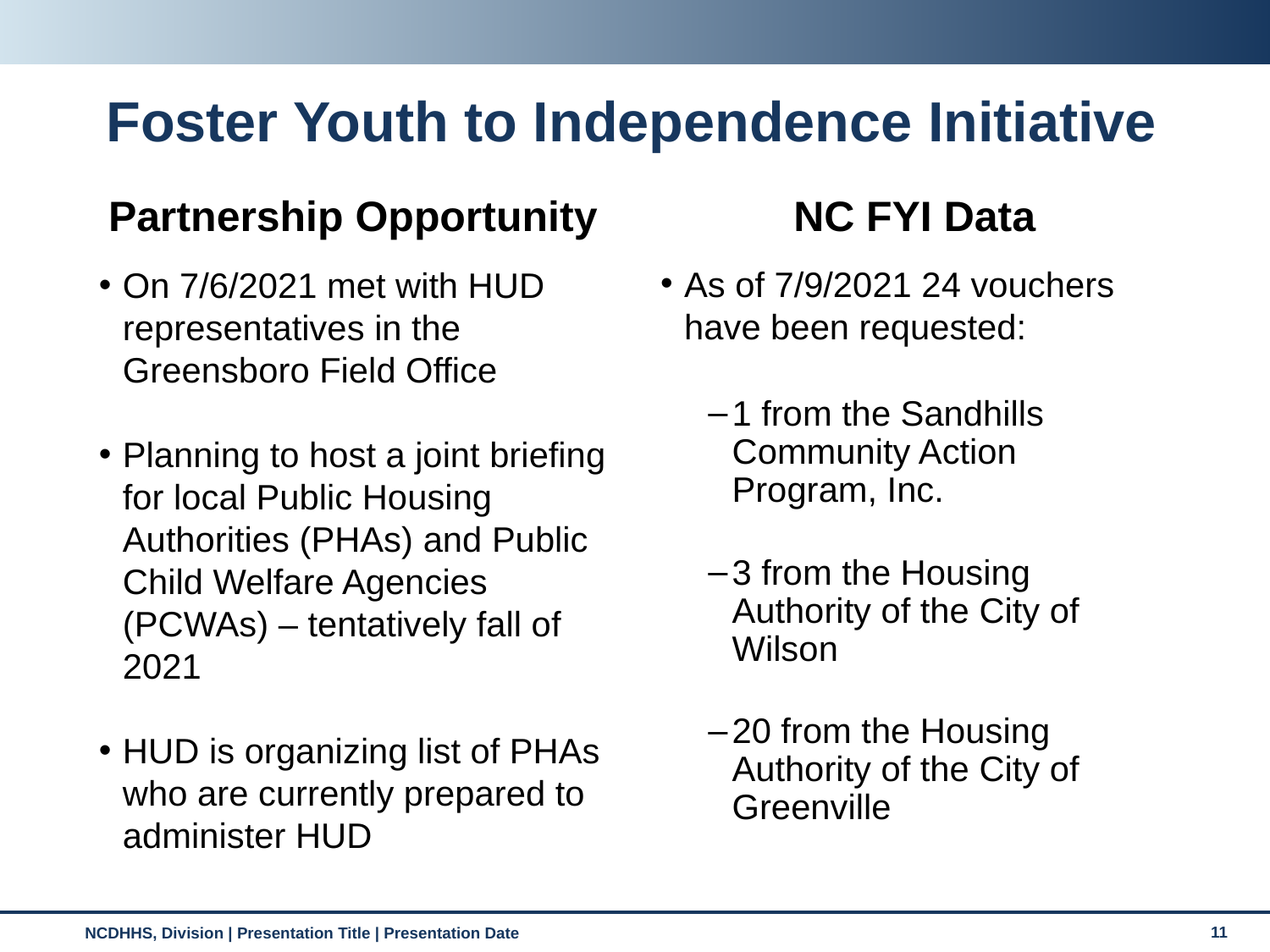

# Foster Youth to Independence Initiative
Partnership Opportunity
NC FYI Data
As of 7/9/2021 24 vouchers have been requested:
1 from the Sandhills Community Action Program, Inc.
3 from the Housing Authority of the City of Wilson
20 from the Housing Authority of the City of Greenville

On 7/6/2021 met with HUD representatives in the Greensboro Field Office

Planning to host a joint briefing for local Public Housing Authorities (PHAs) and Public Child Welfare Agencies (PCWAs) – tentatively fall of 2021

HUD is organizing list of PHAs who are currently prepared to administer HUD